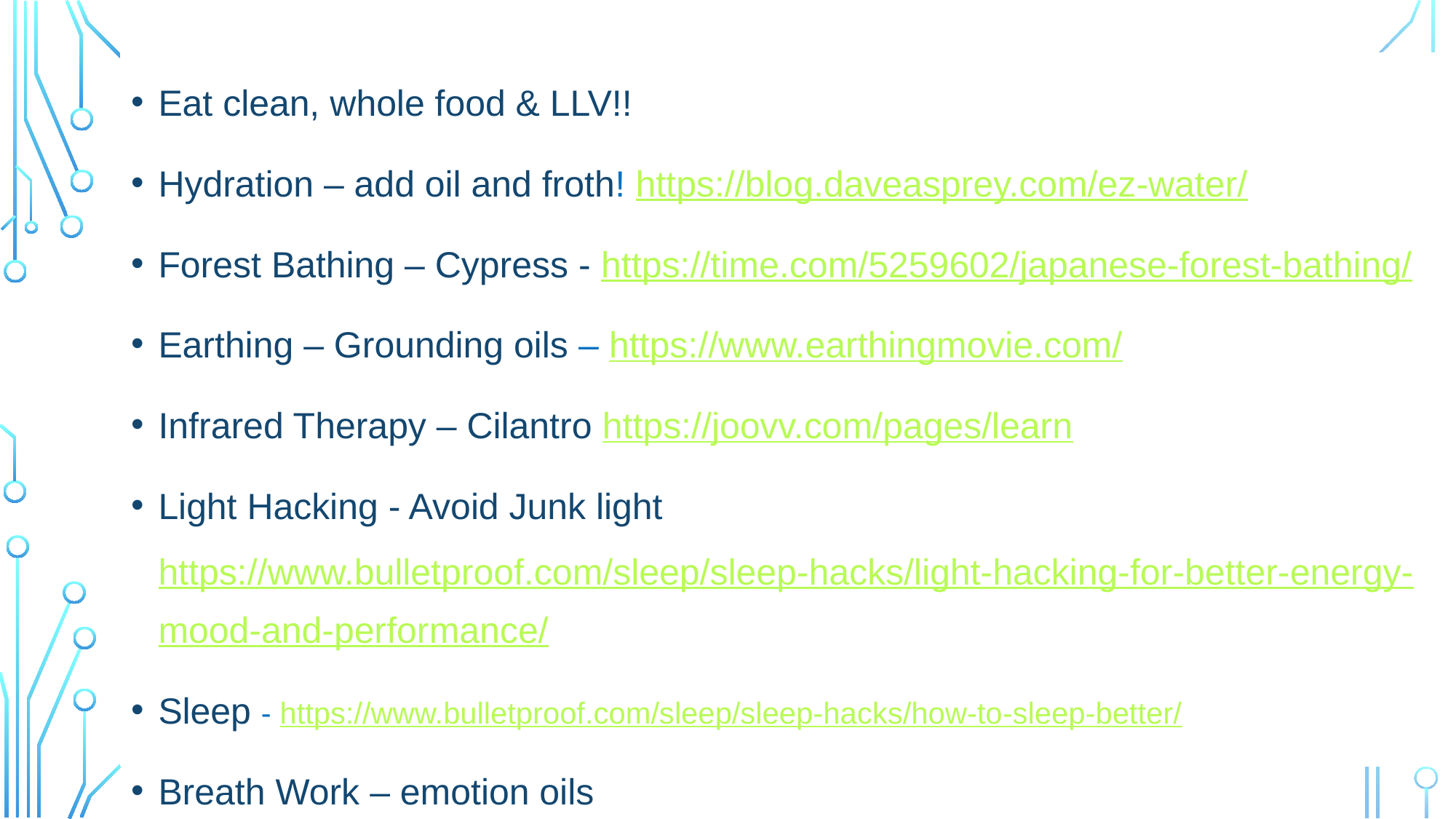

Eat clean, whole food & LLV!!
Hydration – add oil and froth! https://blog.daveasprey.com/ez-water/
Forest Bathing – Cypress - https://time.com/5259602/japanese-forest-bathing/
Earthing – Grounding oils – https://www.earthingmovie.com/
Infrared Therapy – Cilantro https://joovv.com/pages/learn
Light Hacking - Avoid Junk light https://www.bulletproof.com/sleep/sleep-hacks/light-hacking-for-better-energy-mood-and-performance/
Sleep - https://www.bulletproof.com/sleep/sleep-hacks/how-to-sleep-better/
Breath Work – emotion oils https://www.wimhofmethod.com/breathing-exercises